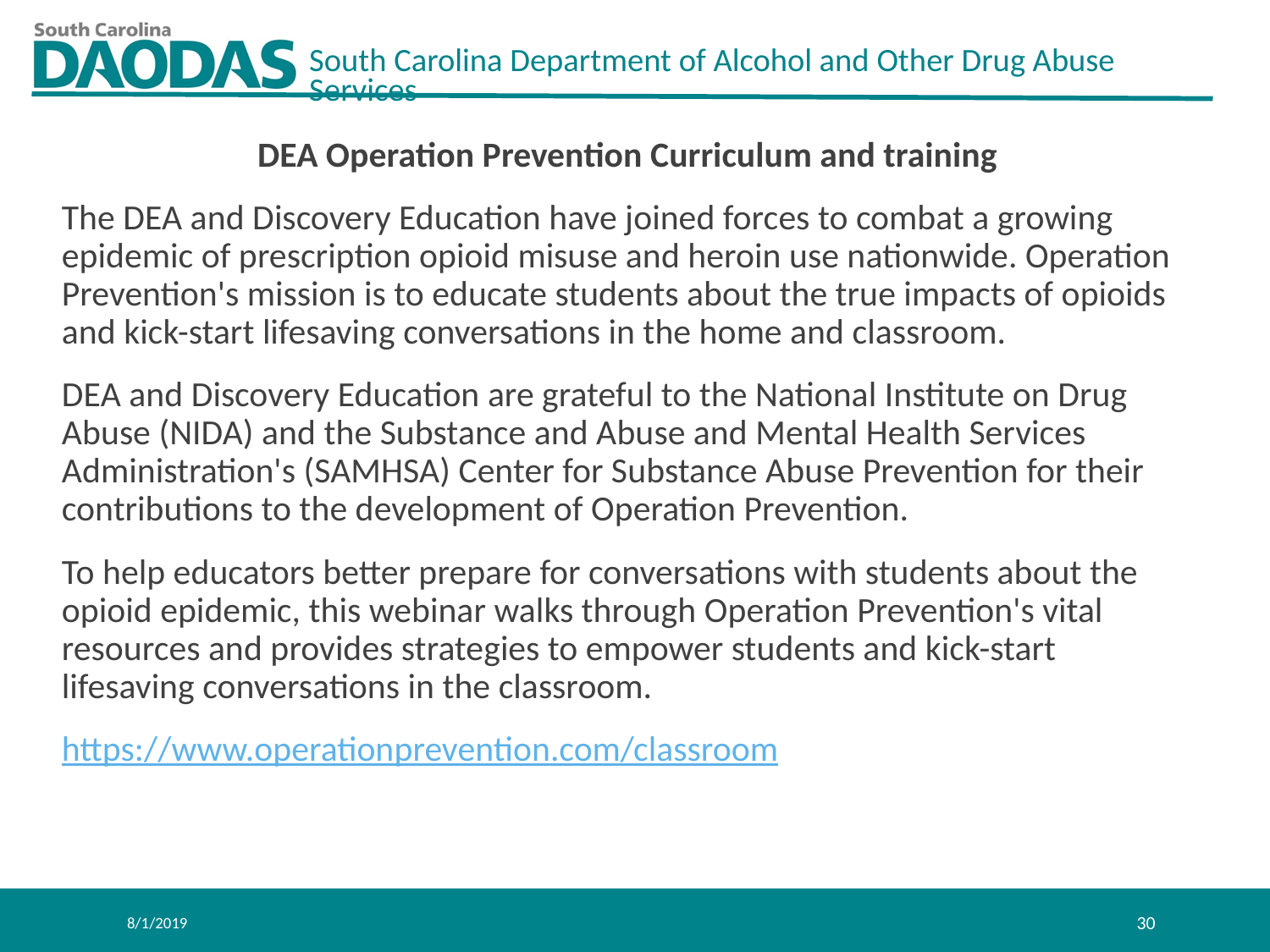

DEA Operation Prevention Curriculum and training
The DEA and Discovery Education have joined forces to combat a growing epidemic of prescription opioid misuse and heroin use nationwide. Operation Prevention's mission is to educate students about the true impacts of opioids and kick-start lifesaving conversations in the home and classroom.
DEA and Discovery Education are grateful to the National Institute on Drug Abuse (NIDA) and the Substance and Abuse and Mental Health Services Administration's (SAMHSA) Center for Substance Abuse Prevention for their contributions to the development of Operation Prevention.
To help educators better prepare for conversations with students about the opioid epidemic, this webinar walks through Operation Prevention's vital resources and provides strategies to empower students and kick-start lifesaving conversations in the classroom.
https://www.operationprevention.com/classroom

8/1/2019
30